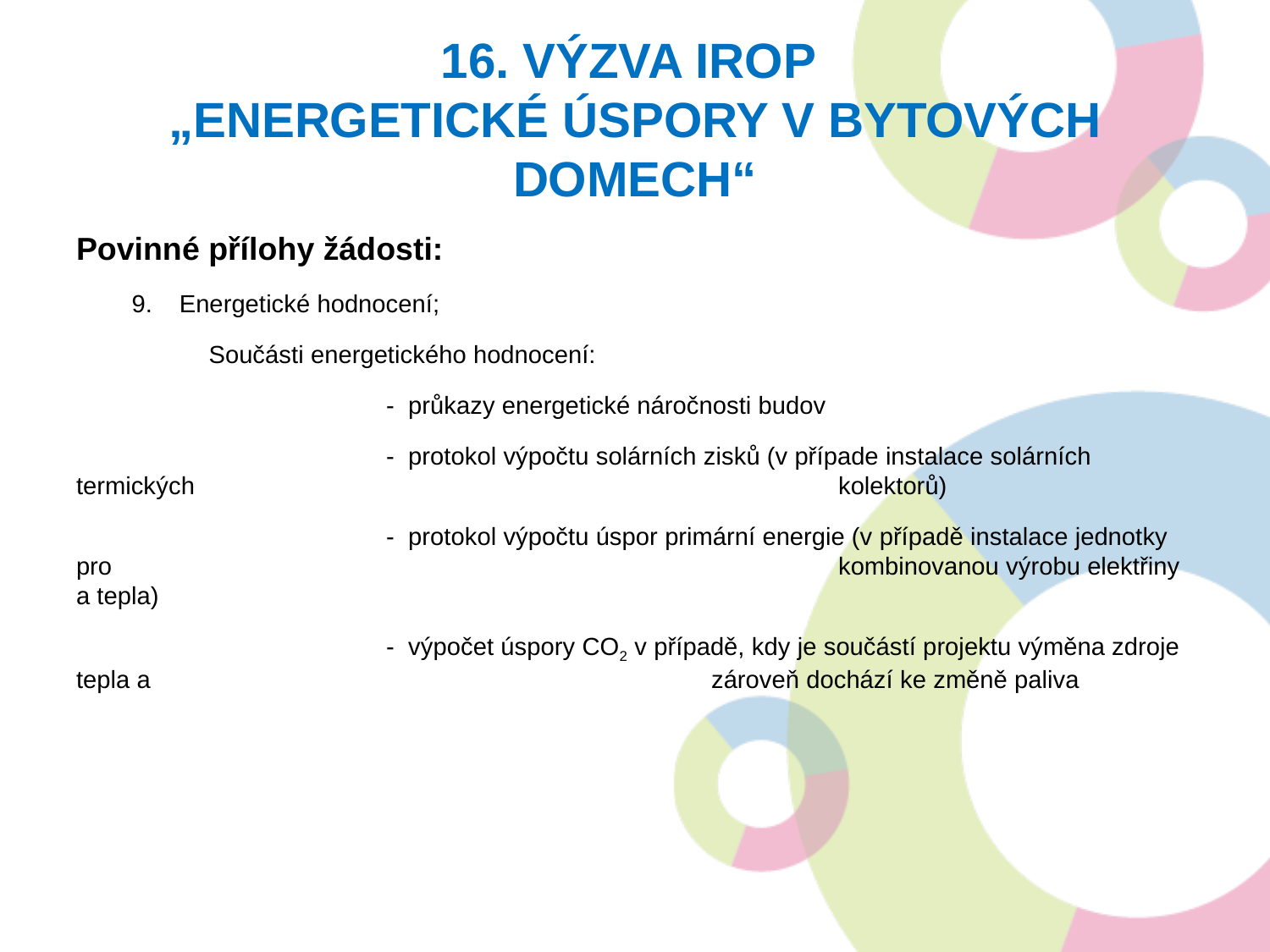

# 16. Výzva irop „Energetické úspory v bytových domech“
Povinné přílohy žádosti:
Energetické hodnocení;
                   Součásti energetického hodnocení:
		        -  průkazy energetické náročnosti budov
		        -  protokol výpočtu solárních zisků (v případe instalace solárních termických 						kolektorů)
		        -  protokol výpočtu úspor primární energie (v případě instalace jednotky pro 						kombinovanou výrobu elektřiny a tepla)
		        -  výpočet úspory CO2 v případě, kdy je součástí projektu výměna zdroje tepla a 					zároveň dochází ke změně paliva